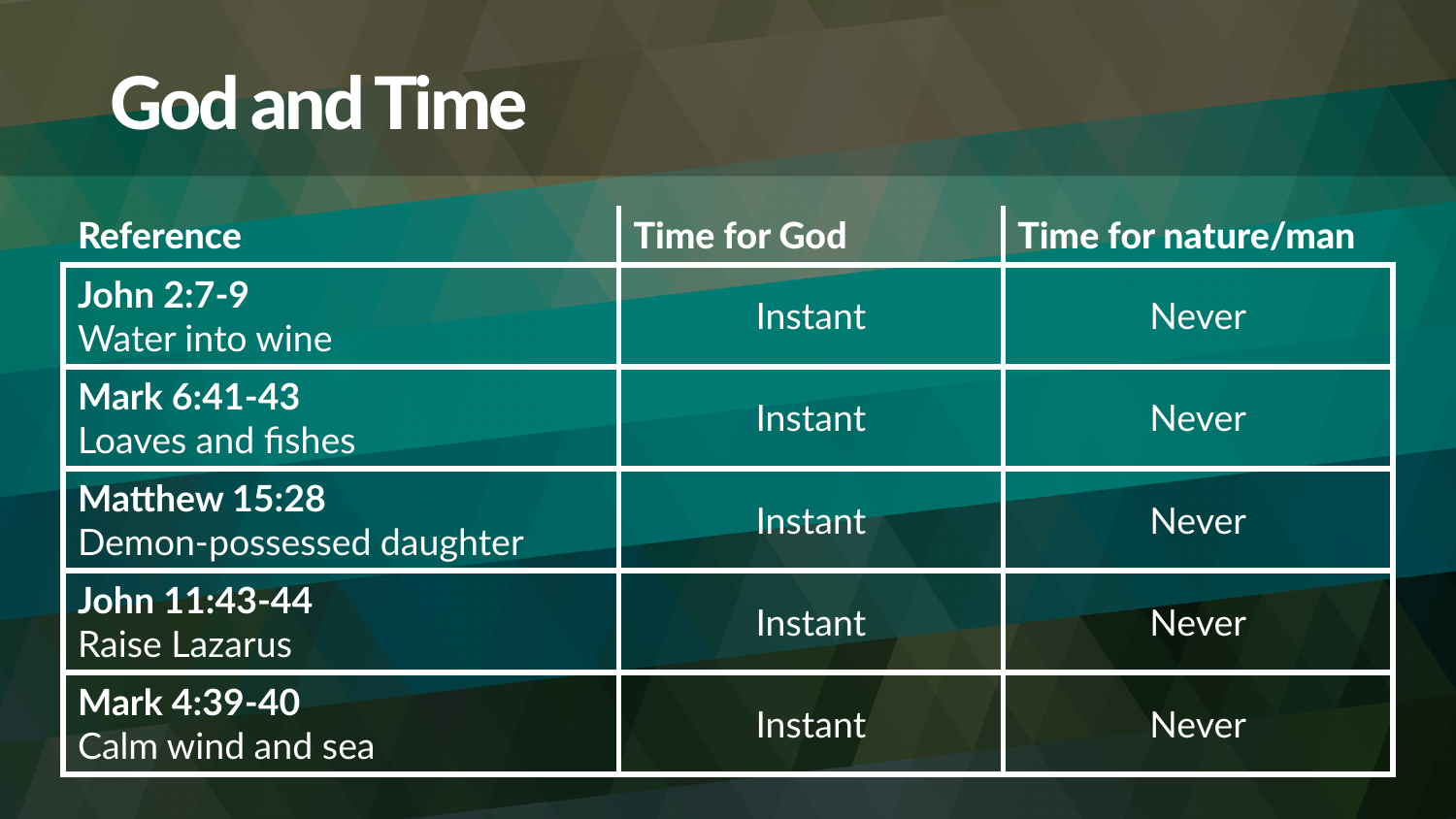

# God and Time
| Reference | Time for God | Time for nature/man |
| --- | --- | --- |
| John 2:7-9 Water into wine | Instant | Never |
| Mark 6:41-43 Loaves and fishes | Instant | Never |
| Matthew 15:28 Demon-possessed daughter | Instant | Never |
| John 11:43-44 Raise Lazarus | Instant | Never |
| Mark 4:39-40 Calm wind and sea | Instant | Never |